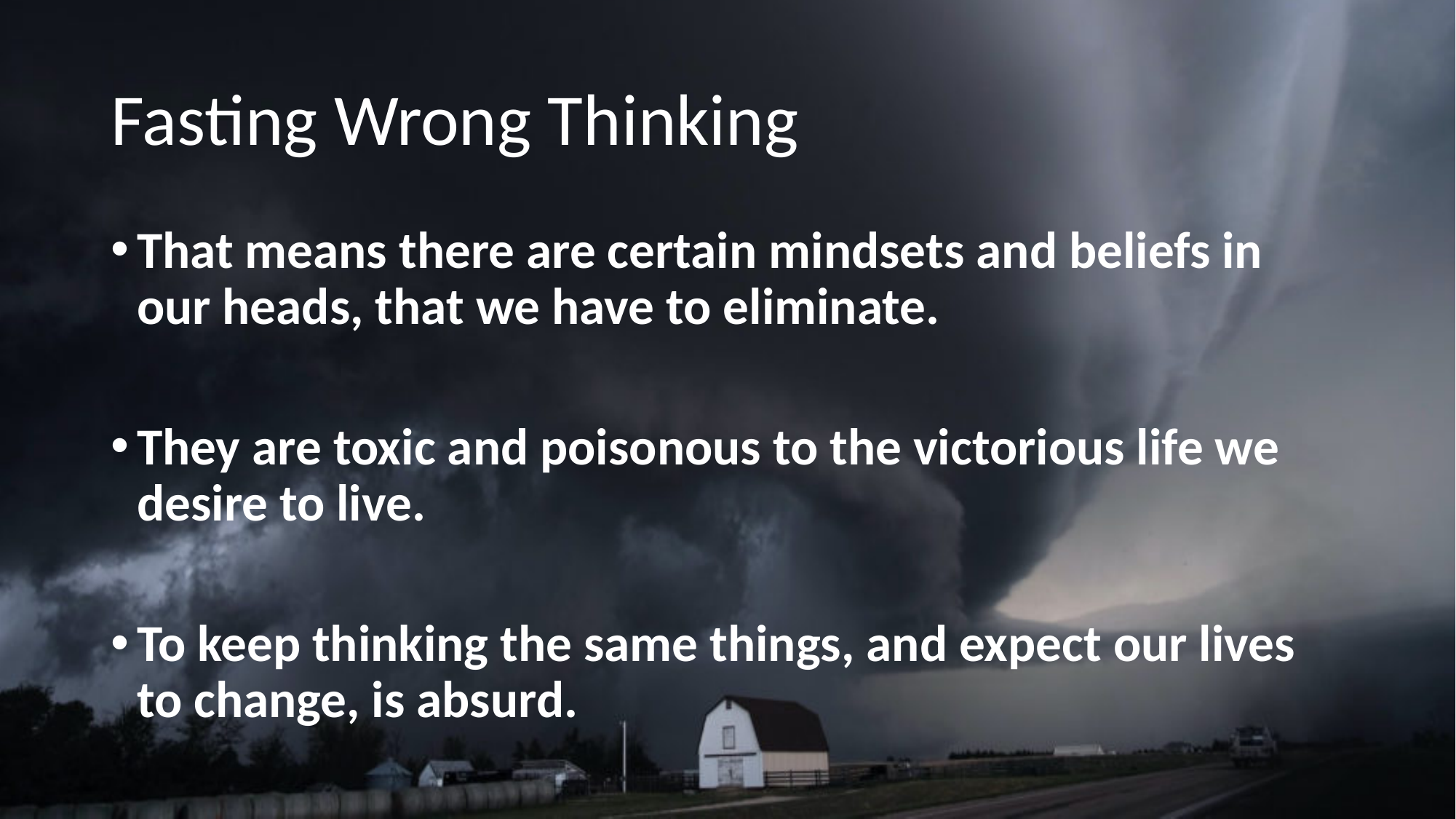

# Fasting Wrong Thinking
That means there are certain mindsets and beliefs in our heads, that we have to eliminate.

They are toxic and poisonous to the victorious life we desire to live.

To keep thinking the same things, and expect our lives to change, is absurd.